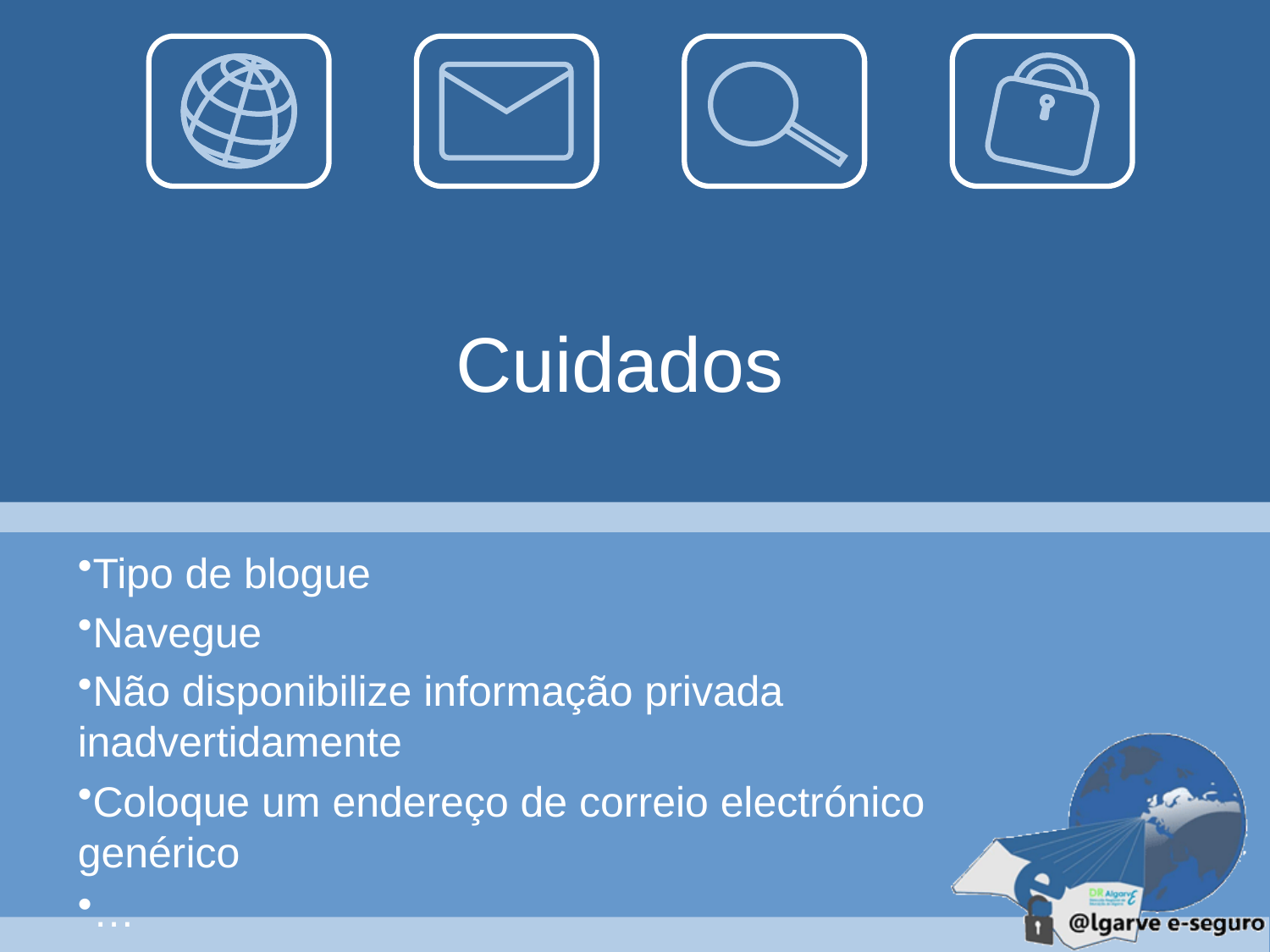

# Cuidados
Tipo de blogue
Navegue
Não disponibilize informação privada inadvertidamente
Coloque um endereço de correio electrónico genérico
…